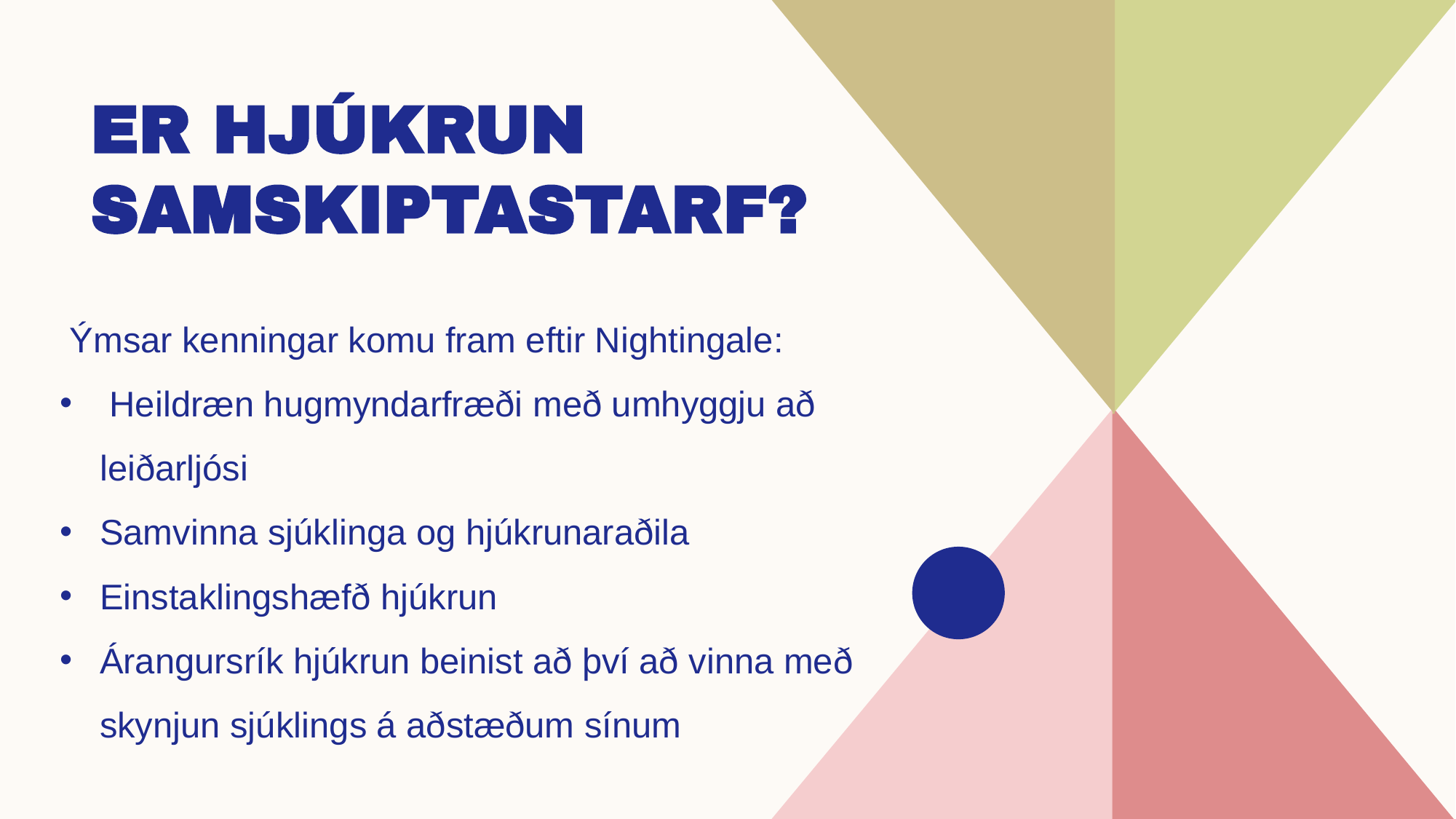

# Er Hjúkrun samskiptastarf?
 Ýmsar kenningar komu fram eftir Nightingale:
 Heildræn hugmyndarfræði með umhyggju að leiðarljósi
Samvinna sjúklinga og hjúkrunaraðila
Einstaklingshæfð hjúkrun
Árangursrík hjúkrun beinist að því að vinna með skynjun sjúklings á aðstæðum sínum